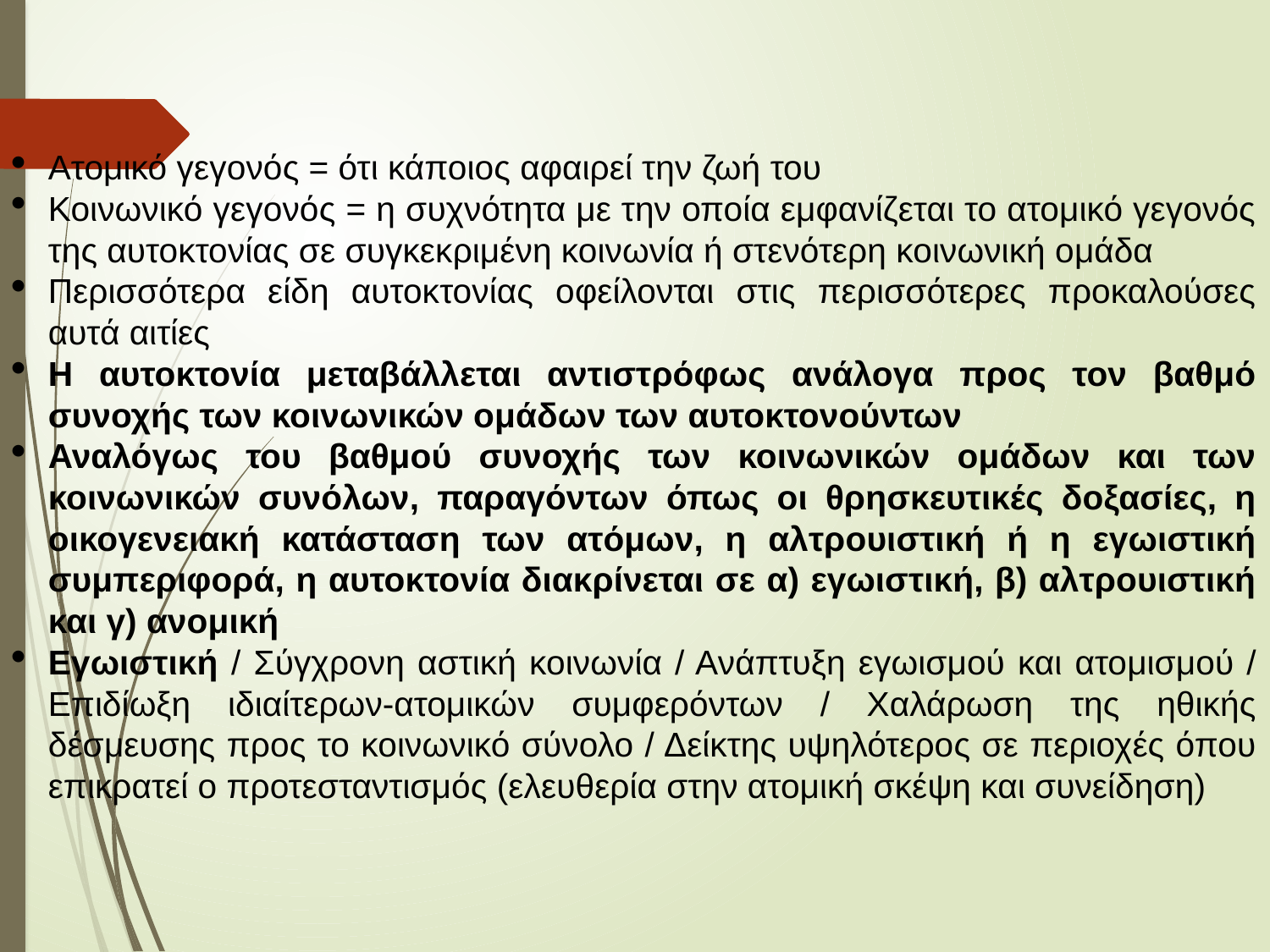

Ατομικό γεγονός = ότι κάποιος αφαιρεί την ζωή του
Κοινωνικό γεγονός = η συχνότητα με την οποία εμφανίζεται το ατομικό γεγονός της αυτοκτονίας σε συγκεκριμένη κοινωνία ή στενότερη κοινωνική ομάδα
Περισσότερα είδη αυτοκτονίας οφείλονται στις περισσότερες προκαλούσες αυτά αιτίες
Η αυτοκτονία μεταβάλλεται αντιστρόφως ανάλογα προς τον βαθμό συνοχής των κοινωνικών ομάδων των αυτοκτονούντων
Αναλόγως του βαθμού συνοχής των κοινωνικών ομάδων και των κοινωνικών συνόλων, παραγόντων όπως οι θρησκευτικές δοξασίες, η οικογενειακή κατάσταση των ατόμων, η αλτρουιστική ή η εγωιστική συμπεριφορά, η αυτοκτονία διακρίνεται σε α) εγωιστική, β) αλτρουιστική και γ) ανομική
Εγωιστική / Σύγχρονη αστική κοινωνία / Ανάπτυξη εγωισμού και ατομισμού / Επιδίωξη ιδιαίτερων-ατομικών συμφερόντων / Χαλάρωση της ηθικής δέσμευσης προς το κοινωνικό σύνολο / Δείκτης υψηλότερος σε περιοχές όπου επικρατεί ο προτεσταντισμός (ελευθερία στην ατομική σκέψη και συνείδηση)